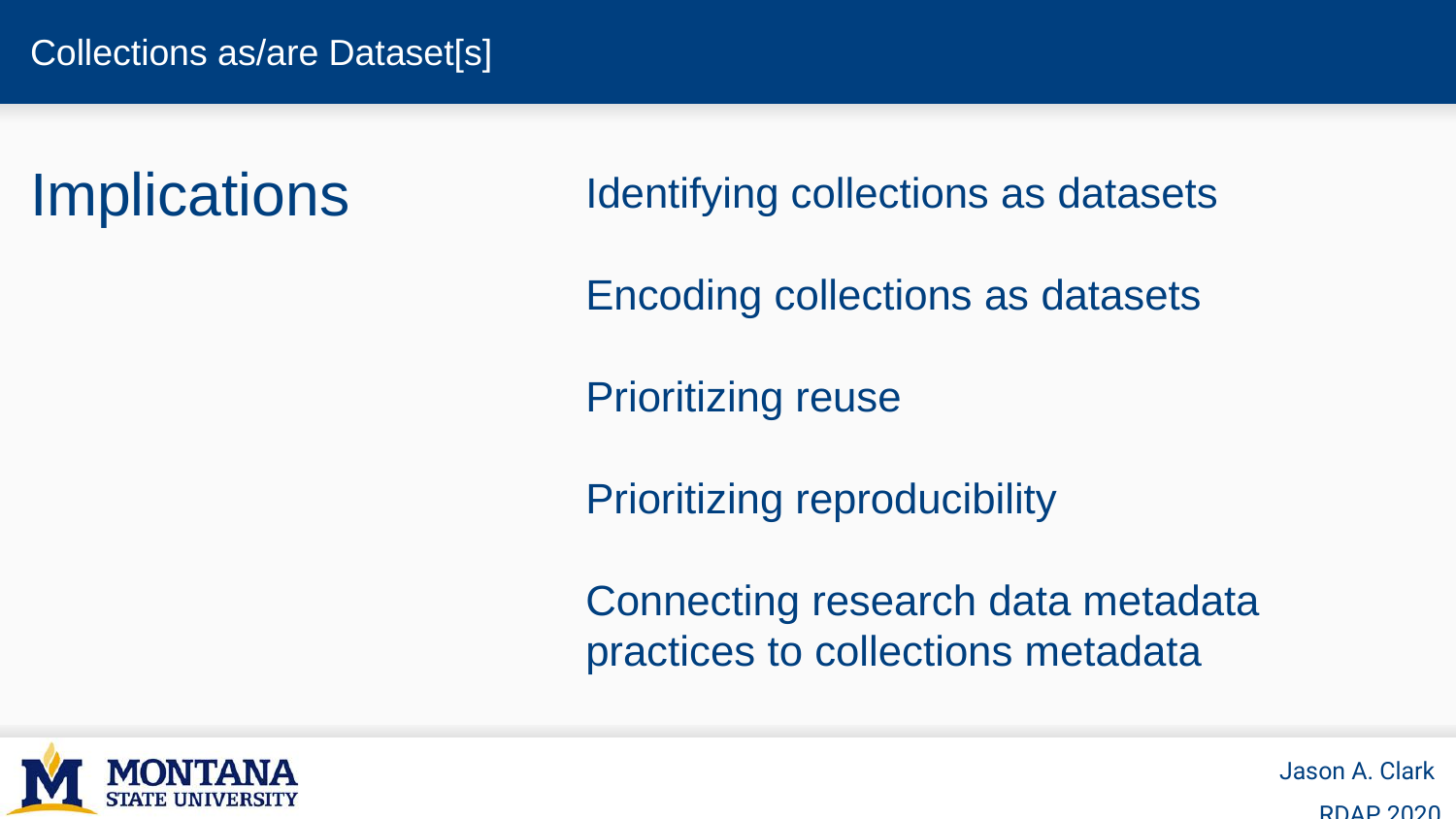

# Collections as/are Dataset[s]
Implications
Identifying collections as datasets

Encoding collections as datasets

Prioritizing reuse

Prioritizing reproducibility

Connecting research data metadata practices to collections metadata